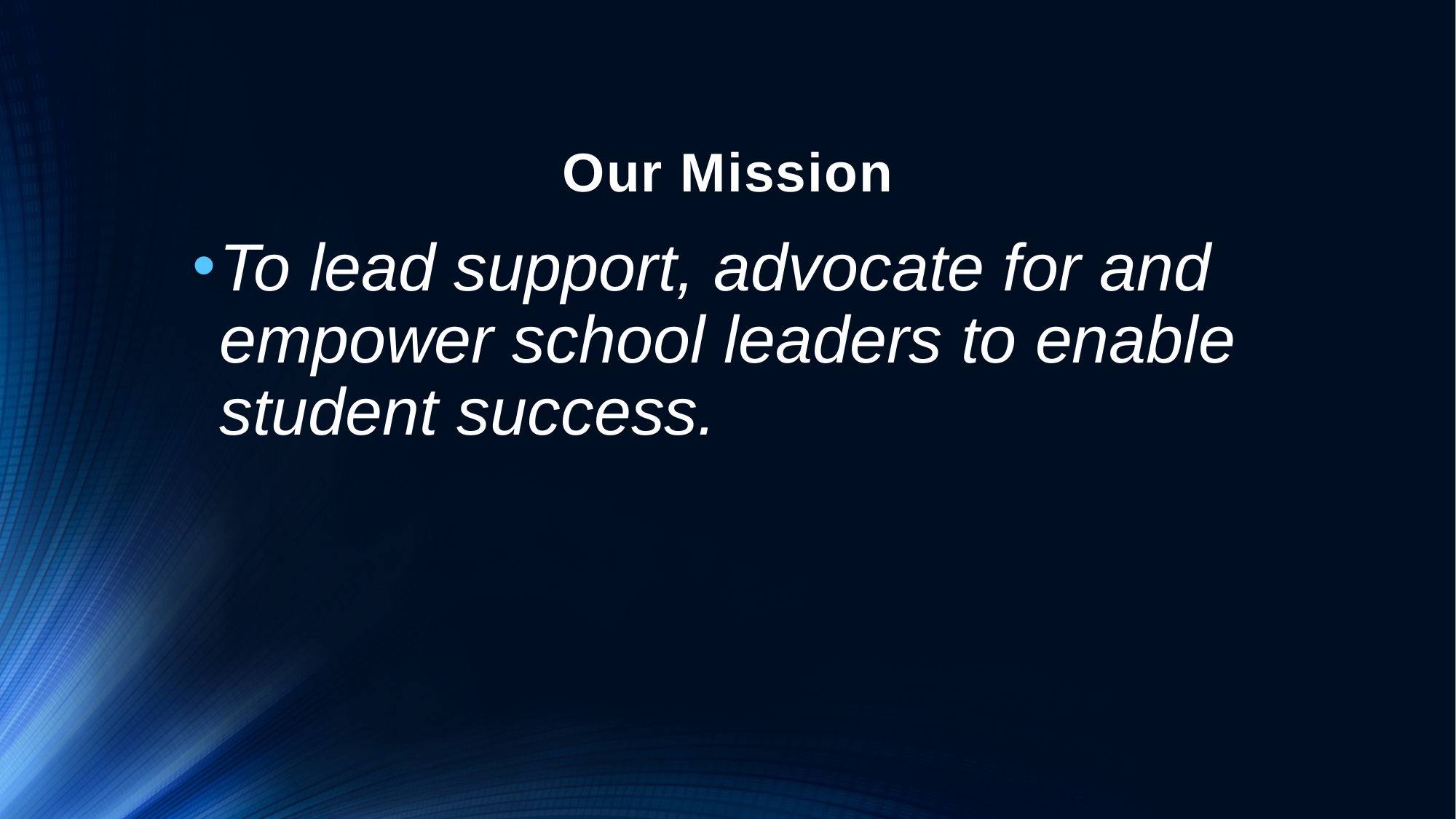

# Our Mission
To lead support, advocate for and empower school leaders to enable student success.